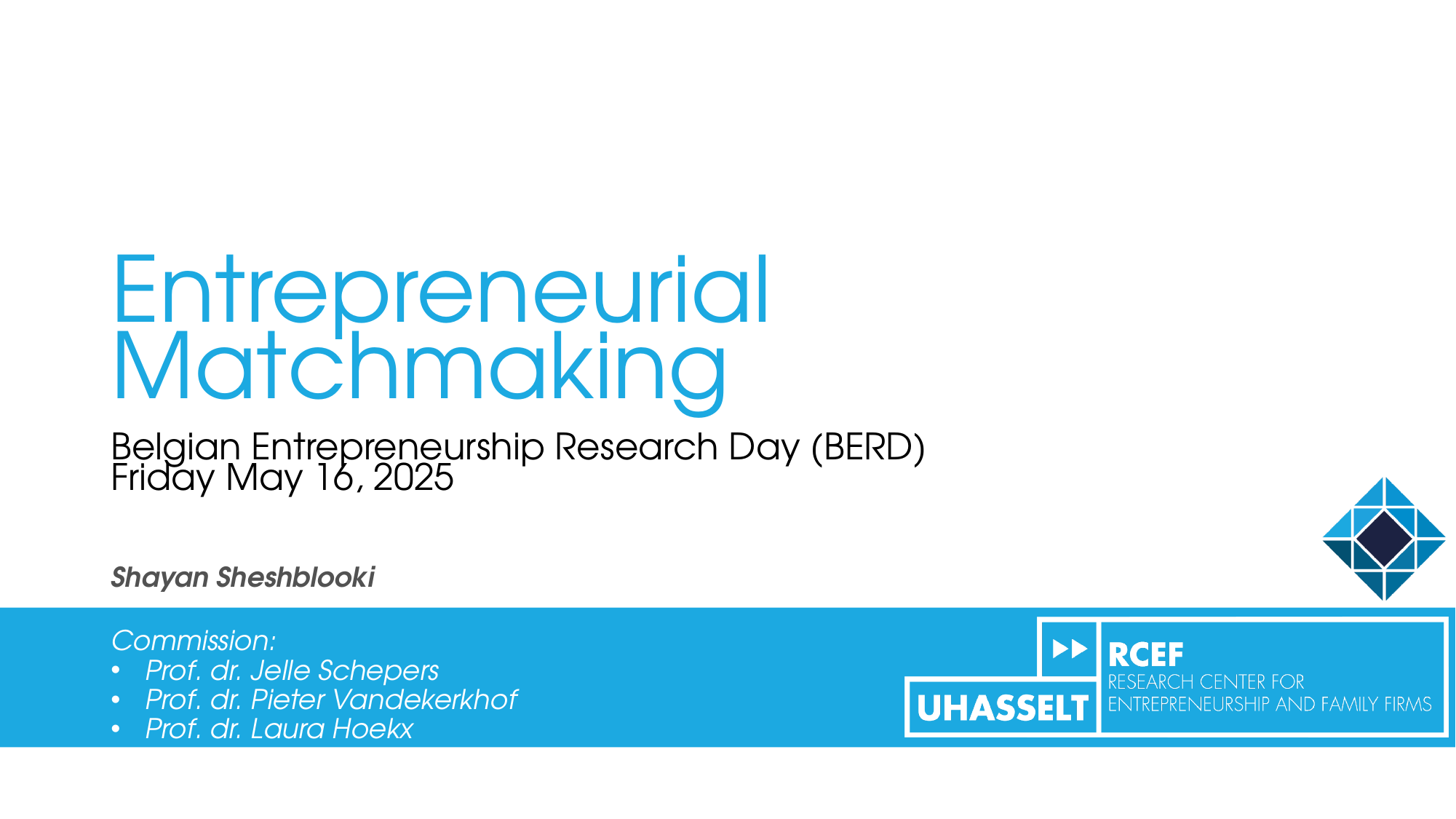

# Entrepreneurial Matchmaking
Belgian Entrepreneurship Research Day (BERD)
Friday May 16, 2025
Shayan Sheshblooki
Commission:
Prof. dr. Jelle Schepers
Prof. dr. Pieter Vandekerkhof
Prof. dr. Laura Hoekx